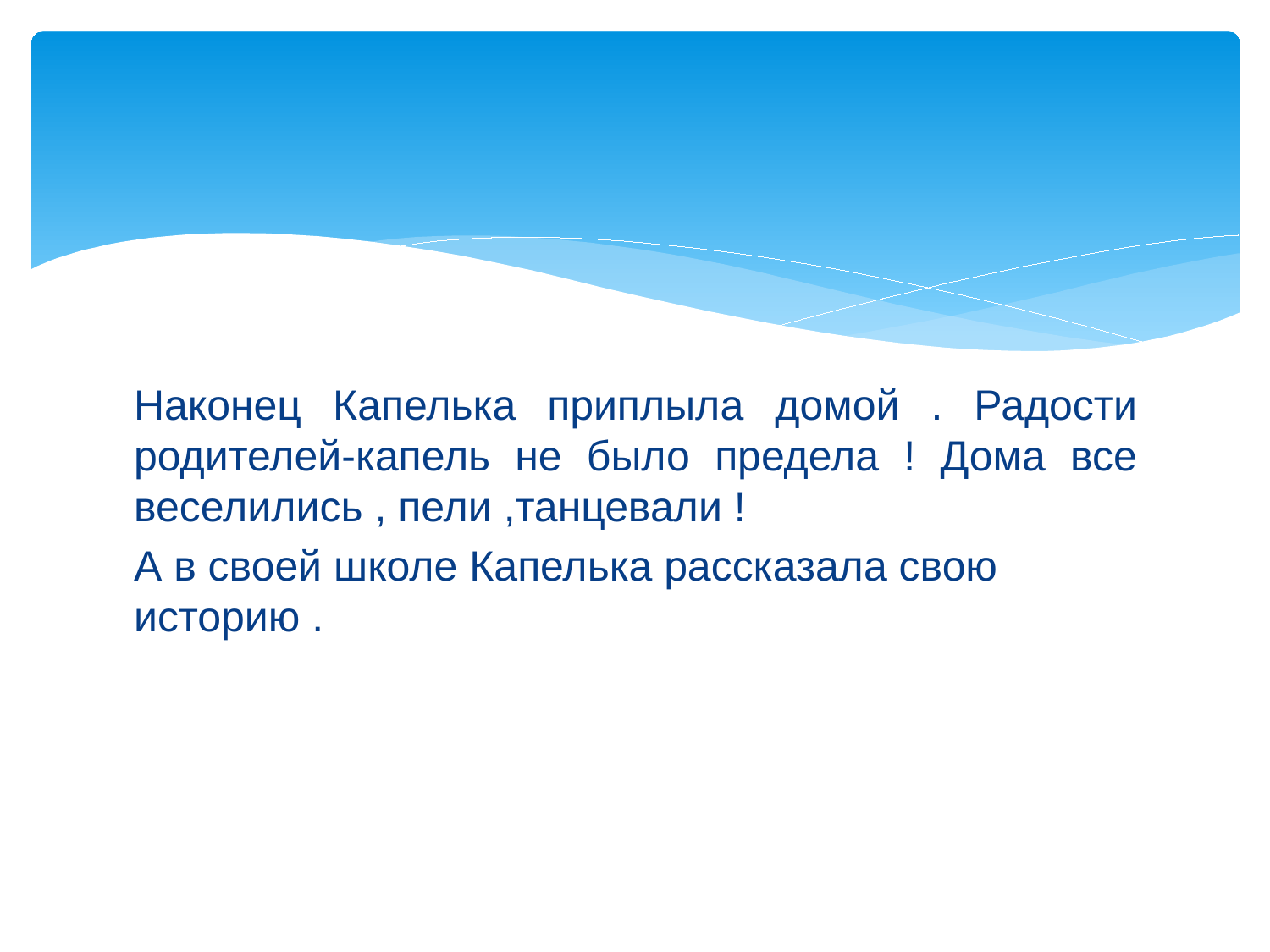

#
Наконец Капелька приплыла домой . Радости родителей-капель не было предела ! Дома все веселились , пели ,танцевали !
А в своей школе Капелька рассказала свою историю .